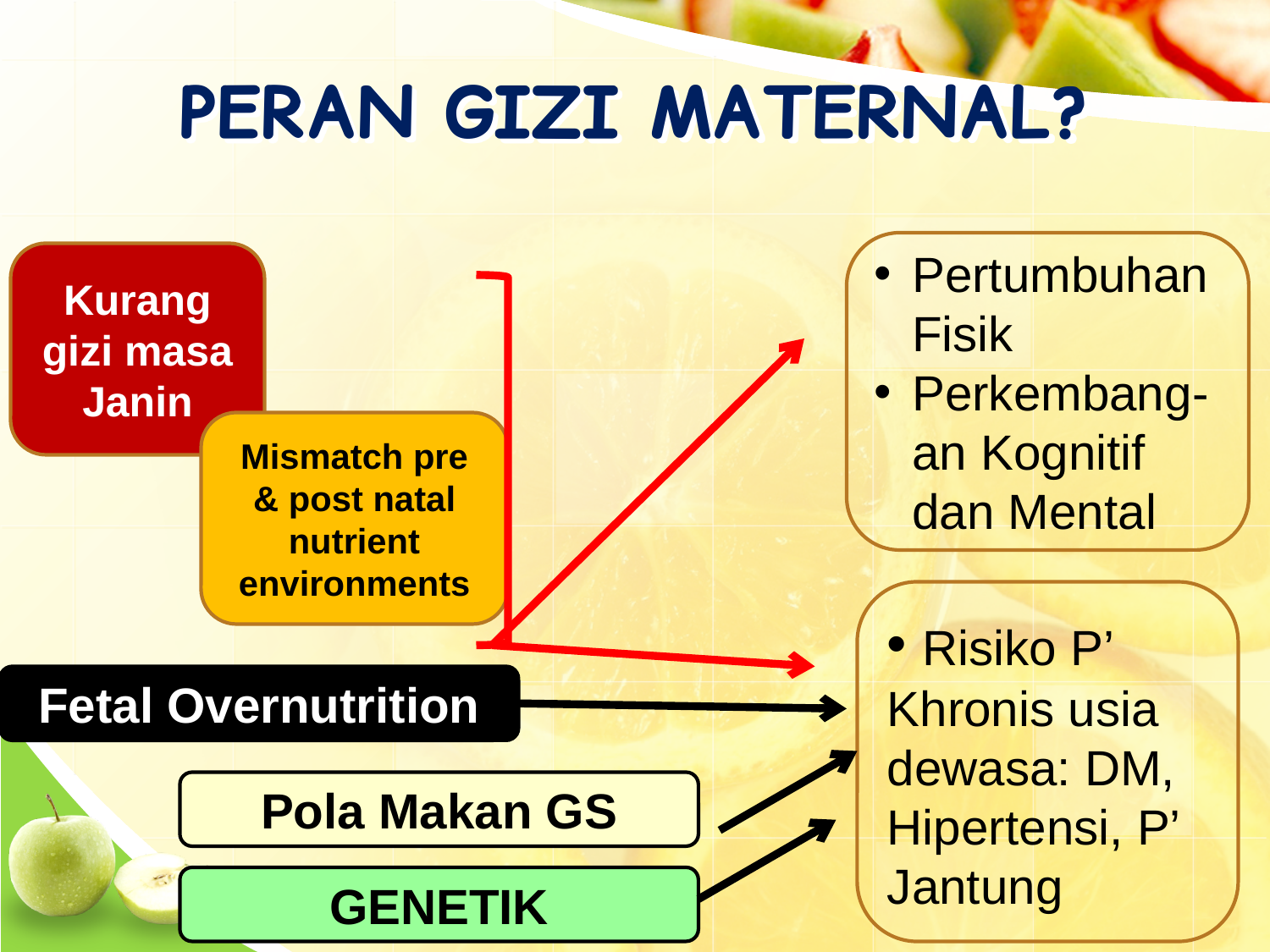

# PERAN GIZI MATERNAL?
Pertumbuhan Fisik
Perkembang-an Kognitif dan Mental
Kurang gizi masa Janin

Mismatch pre & post natal nutrient environments
 Risiko P’ Khronis usia dewasa: DM,
Hipertensi, P’ Jantung
Fetal Overnutrition
Pola Makan GS
GENETIK